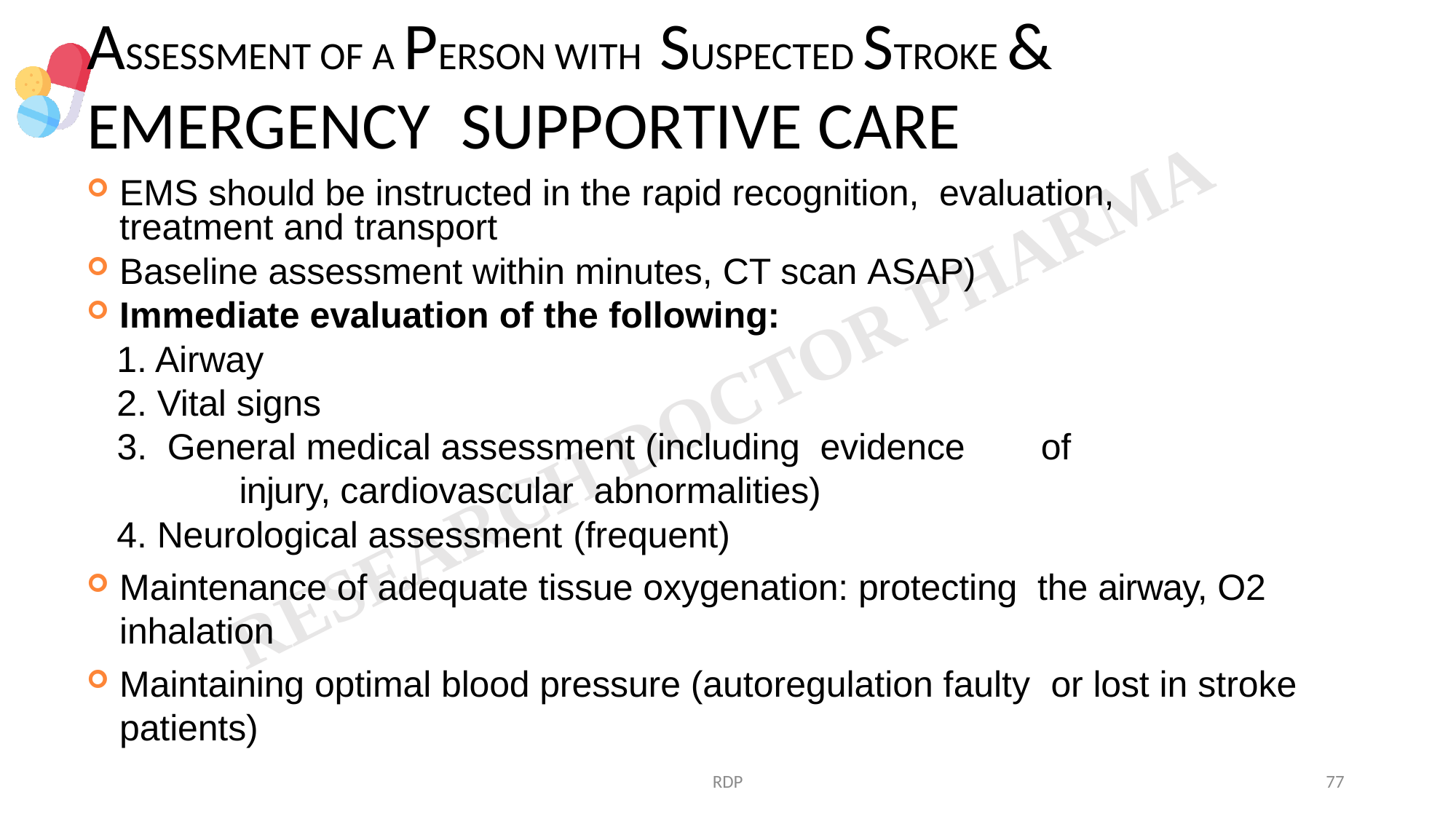

# ASSESSMENT OF A PERSON WITH  SUSPECTED STROKE & EMERGENCY  SUPPORTIVE CARE
EMS should be instructed in the rapid recognition,  evaluation, treatment and transport
Baseline assessment within minutes, CT scan ASAP)
Immediate evaluation of the following:
Airway
Vital signs
General medical assessment (including  evidence	of	injury, cardiovascular  abnormalities)
Neurological assessment (frequent)
Maintenance of adequate tissue oxygenation: protecting  the airway, O2 inhalation
Maintaining optimal blood pressure (autoregulation faulty  or lost in stroke patients)
RDP
77